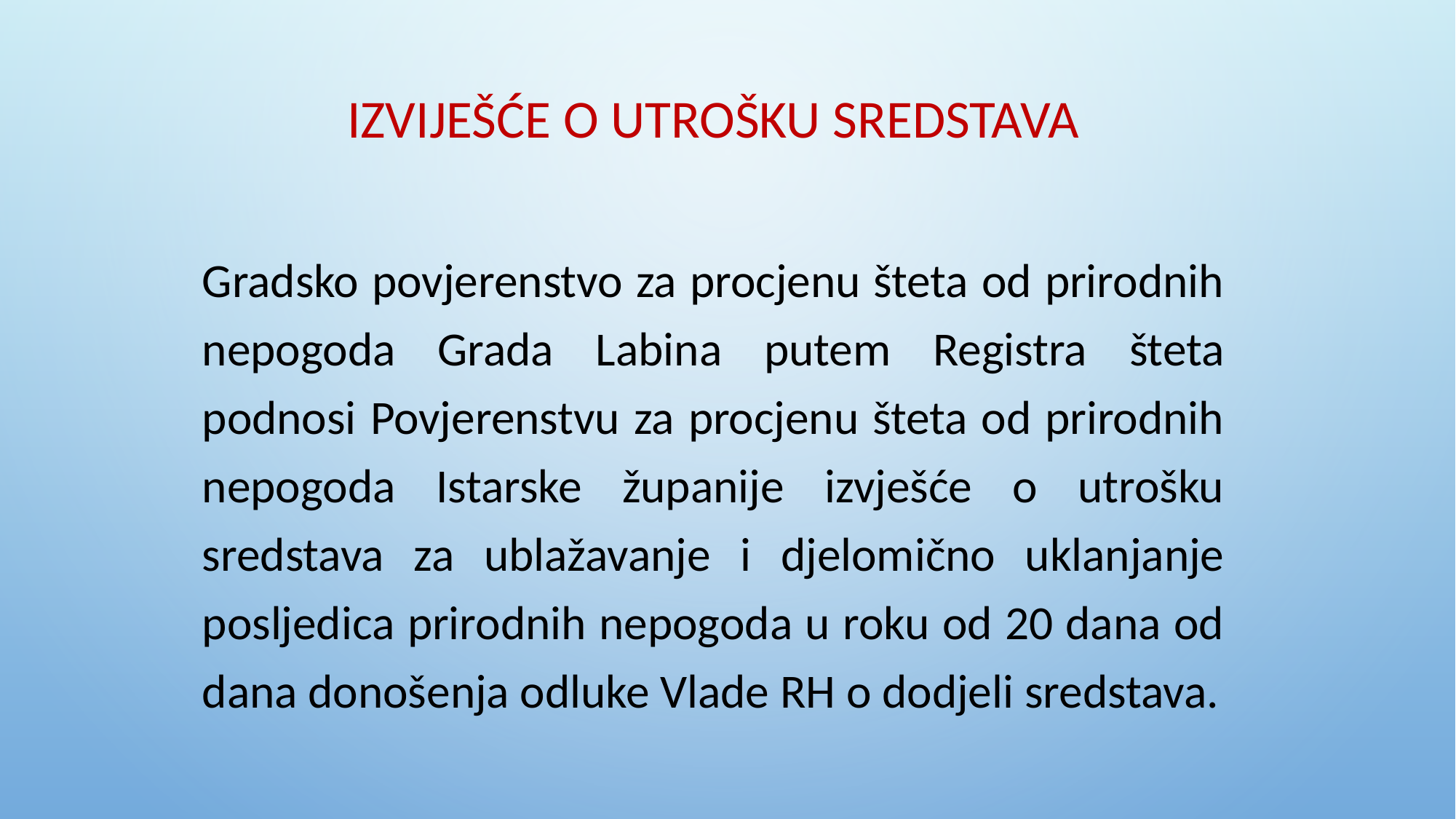

Izviješće o utrošku sredstava

Gradsko povjerenstvo za procjenu šteta od prirodnih nepogoda Grada Labina putem Registra šteta podnosi Povjerenstvu za procjenu šteta od prirodnih nepogoda Istarske županije izvješće o utrošku sredstava za ublažavanje i djelomično uklanjanje posljedica prirodnih nepogoda u roku od 20 dana od dana donošenja odluke Vlade RH o dodjeli sredstava.